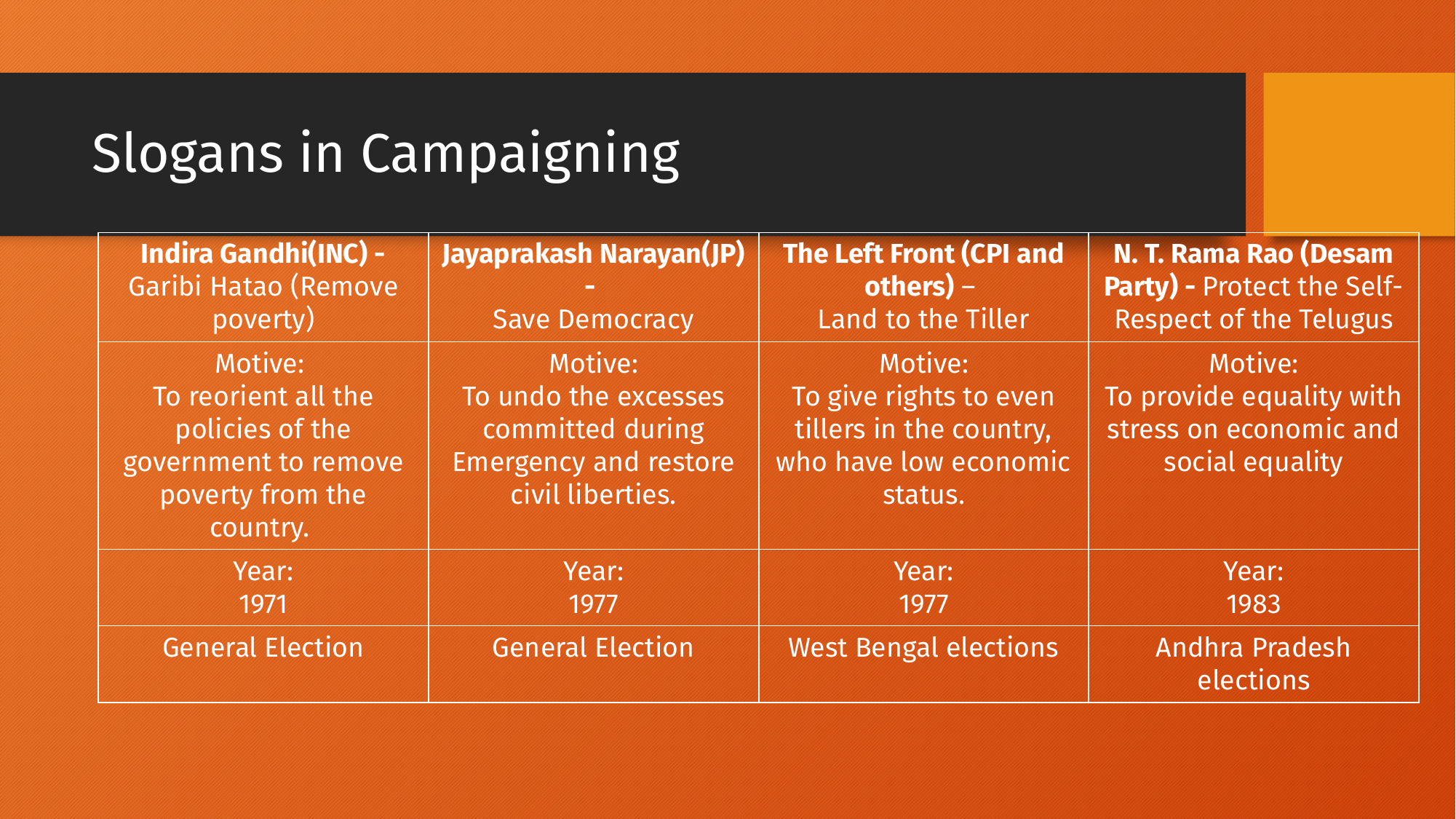

# Slogans in Campaigning
| Indira Gandhi(INC) - Garibi Hatao (Remove poverty) | Jayaprakash Narayan(JP) - Save Democracy | The Left Front (CPI and others) – Land to the Tiller | N. T. Rama Rao (Desam Party) - Protect the Self-Respect of the Telugus |
| --- | --- | --- | --- |
| Motive: To reorient all the policies of the government to remove poverty from the country. | Motive: To undo the excesses committed during Emergency and restore civil liberties. | Motive: To give rights to even tillers in the country, who have low economic status. | Motive: To provide equality with stress on economic and social equality |
| Year: 1971 | Year: 1977 | Year: 1977 | Year: 1983 |
| General Election | General Election | West Bengal elections | Andhra Pradesh elections |